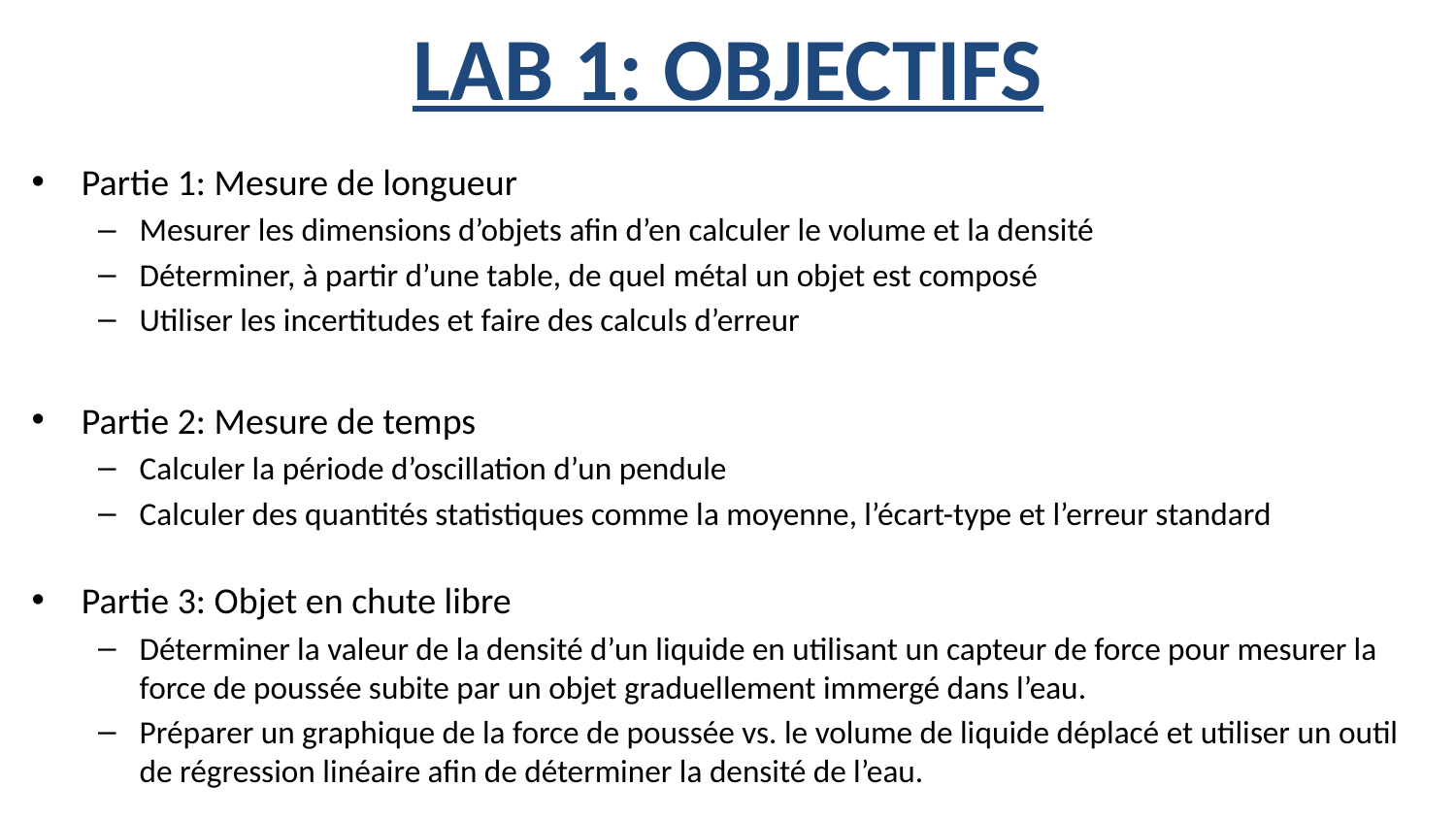

# LAB 1: OBJECTIFS

Partie 1: Mesure de longueur
Mesurer les dimensions d’objets afin d’en calculer le volume et la densité
Déterminer, à partir d’une table, de quel métal un objet est composé
Utiliser les incertitudes et faire des calculs d’erreur

Partie 2: Mesure de temps
Calculer la période d’oscillation d’un pendule
Calculer des quantités statistiques comme la moyenne, l’écart-type et l’erreur standard
Partie 3: Objet en chute libre
Déterminer la valeur de la densité d’un liquide en utilisant un capteur de force pour mesurer la force de poussée subite par un objet graduellement immergé dans l’eau.
Préparer un graphique de la force de poussée vs. le volume de liquide déplacé et utiliser un outil de régression linéaire afin de déterminer la densité de l’eau.